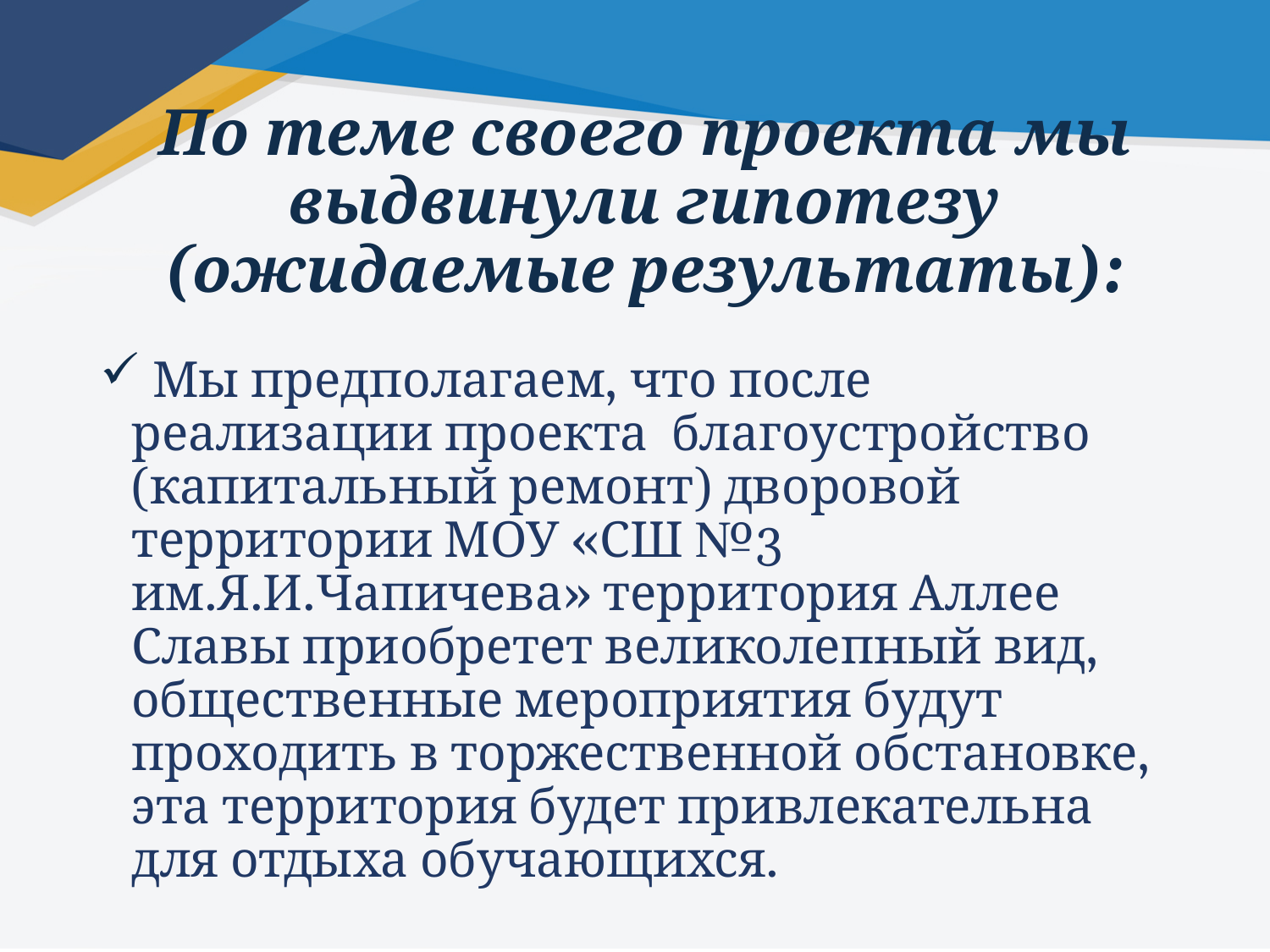

# По теме своего проекта мы выдвинули гипотезу (ожидаемые результаты):
 Мы предполагаем, что после реализации проекта  благоустройство (капитальный ремонт) дворовой территории МОУ «СШ №3  им.Я.И.Чапичева» территория Аллее Славы приобретет великолепный вид, общественные мероприятия будут проходить в торжественной обстановке, эта территория будет привлекательна для отдыха обучающихся.